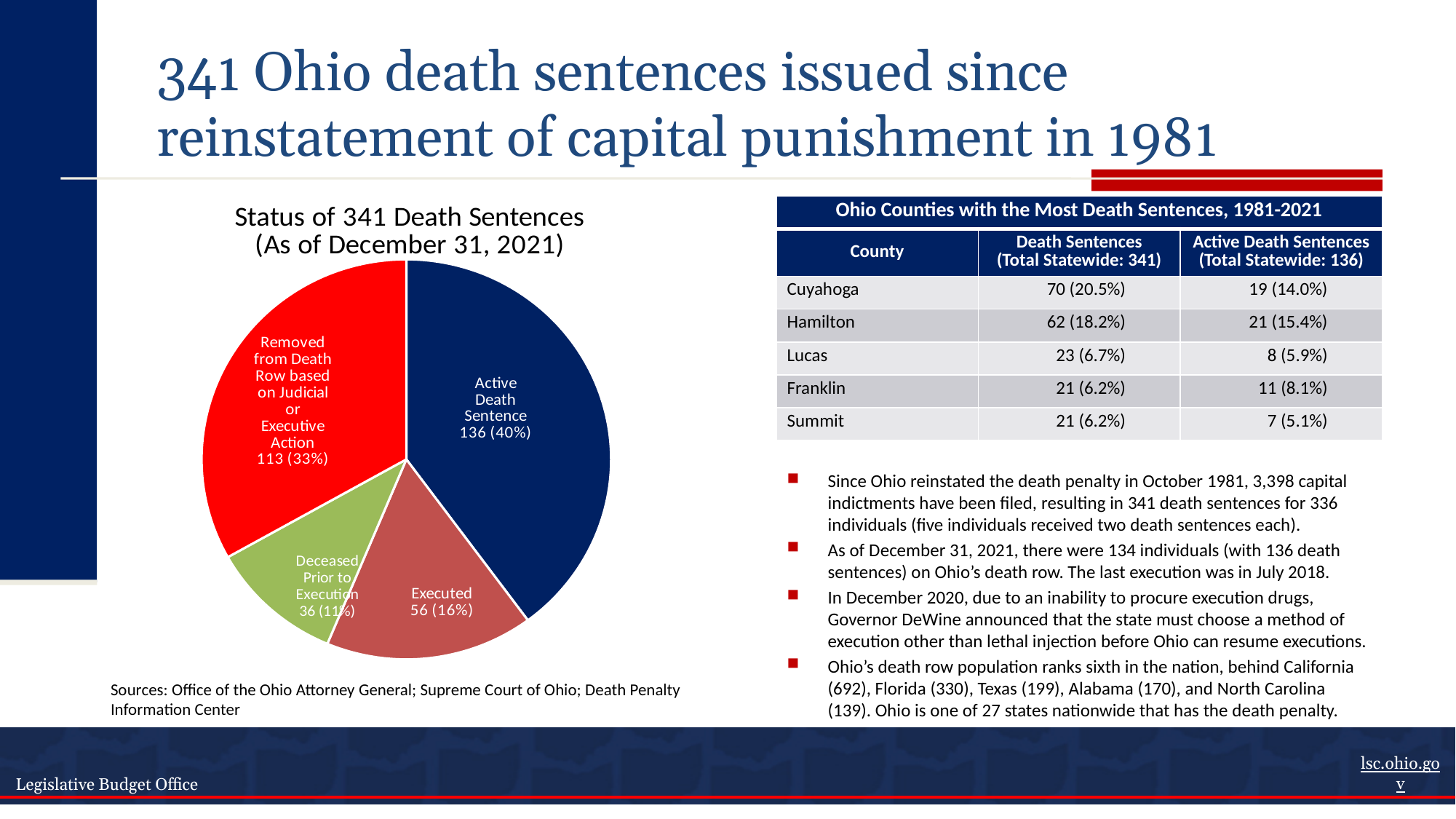

# 341 Ohio death sentences issued since reinstatement of capital punishment in 1981

### Chart: Status of 341 Death Sentences
(As of December 31, 2021)

| Category | Pie chart |
|---|---|
| Active Death Sentence | 136.0 |
| Executed | 56.0 |
| Deceased Prior to Execution | 36.0 |
| Removed from Death Row based on Judicial or Executive Action | 113.0 |
| Ohio Counties with the Most Death Sentences, 1981-2021 |  |  |
| --- | --- | --- |
| County | Death Sentences (Total Statewide: 341) | Active Death Sentences (Total Statewide: 136) |
| Cuyahoga | 70 (20.5%) | 19 (14.0%) |
| Hamilton | 62 (18.2%) | 21 (15.4%) |
| Lucas | 23 (6.7%) | 8 (5.9%) |
| Franklin | 21 (6.2%) | 11 (8.1%) |
| Summit | 21 (6.2%) | 7 (5.1%) |
Since Ohio reinstated the death penalty in October 1981, 3,398 capital indictments have been filed, resulting in 341 death sentences for 336 individuals (five individuals received two death sentences each).
As of December 31, 2021, there were 134 individuals (with 136 death sentences) on Ohio’s death row. The last execution was in July 2018.
In December 2020, due to an inability to procure execution drugs, Governor DeWine announced that the state must choose a method of execution other than lethal injection before Ohio can resume executions.
Ohio’s death row population ranks sixth in the nation, behind California (692), Florida (330), Texas (199), Alabama (170), and North Carolina (139). Ohio is one of 27 states nationwide that has the death penalty.
Sources: Office of the Ohio Attorney General; Supreme Court of Ohio; Death Penalty Information Center